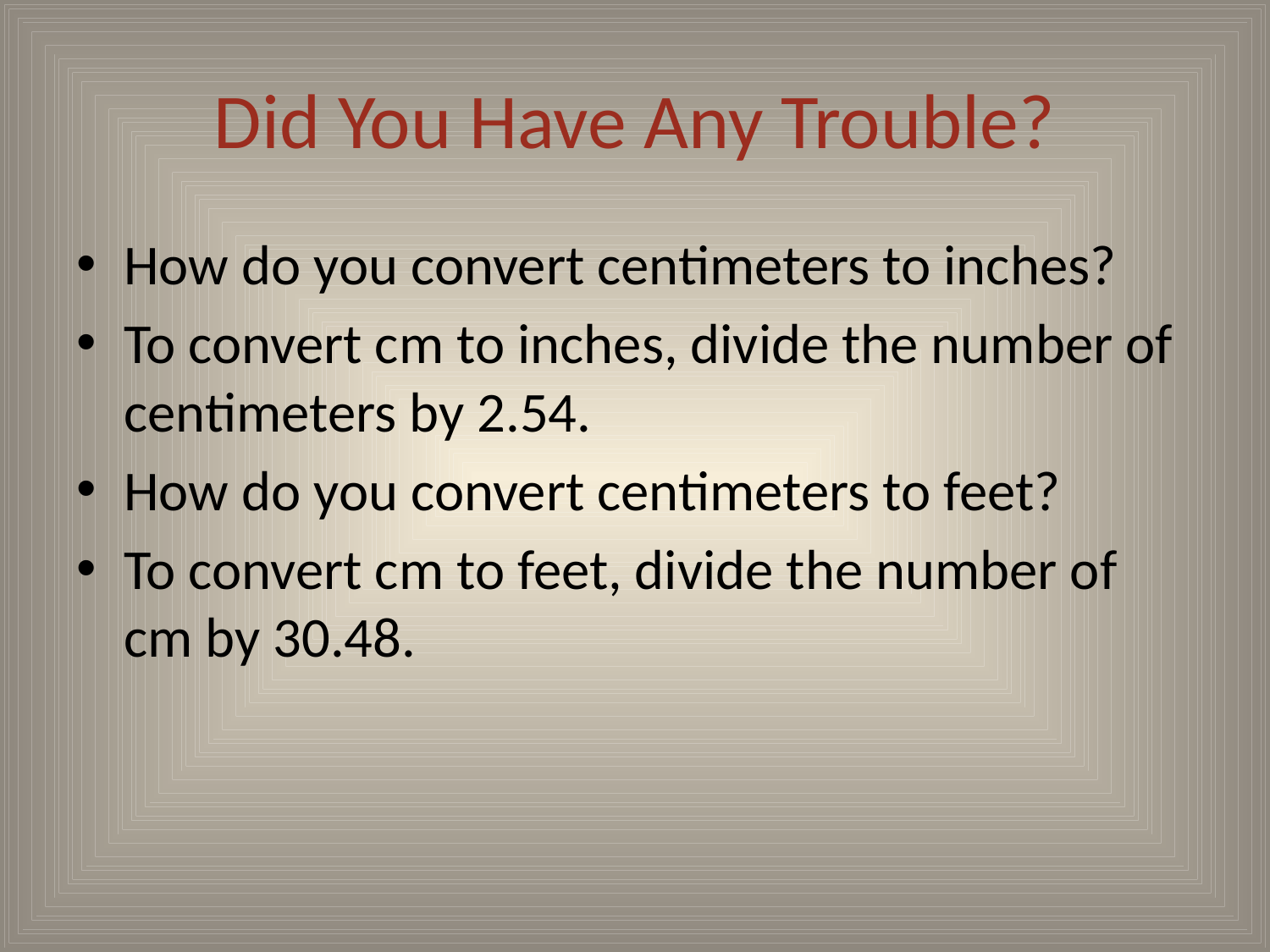

# Did You Have Any Trouble?
How do you convert centimeters to inches?
To convert cm to inches, divide the number of centimeters by 2.54.
How do you convert centimeters to feet?
To convert cm to feet, divide the number of cm by 30.48.